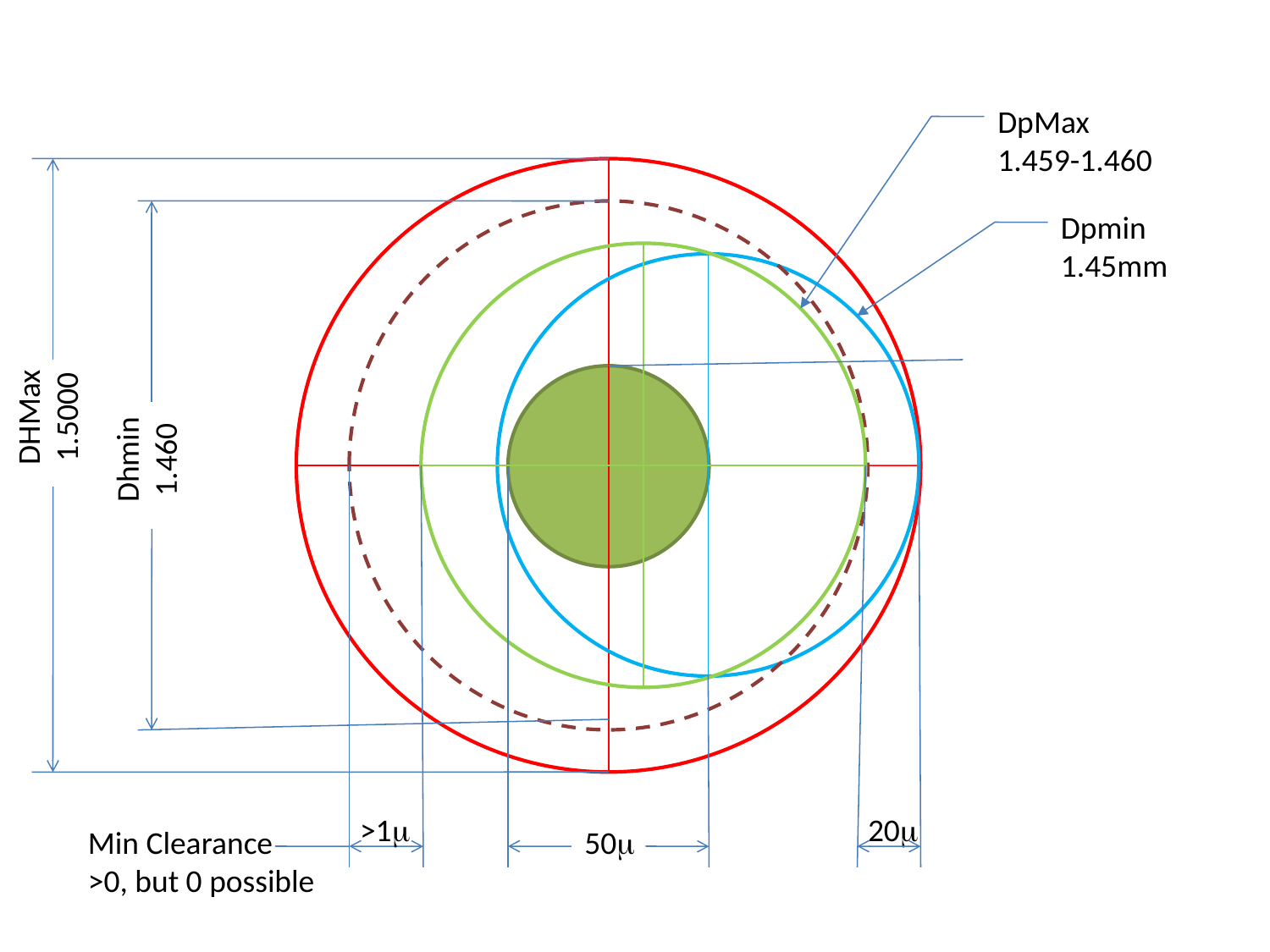

DpMax
1.459-1.460

Dpmin
1.45mm

DHMax
1.5000
Dhmin
1.460
>1μ
20μ
Min Clearance
>0, but 0 possible
50μ